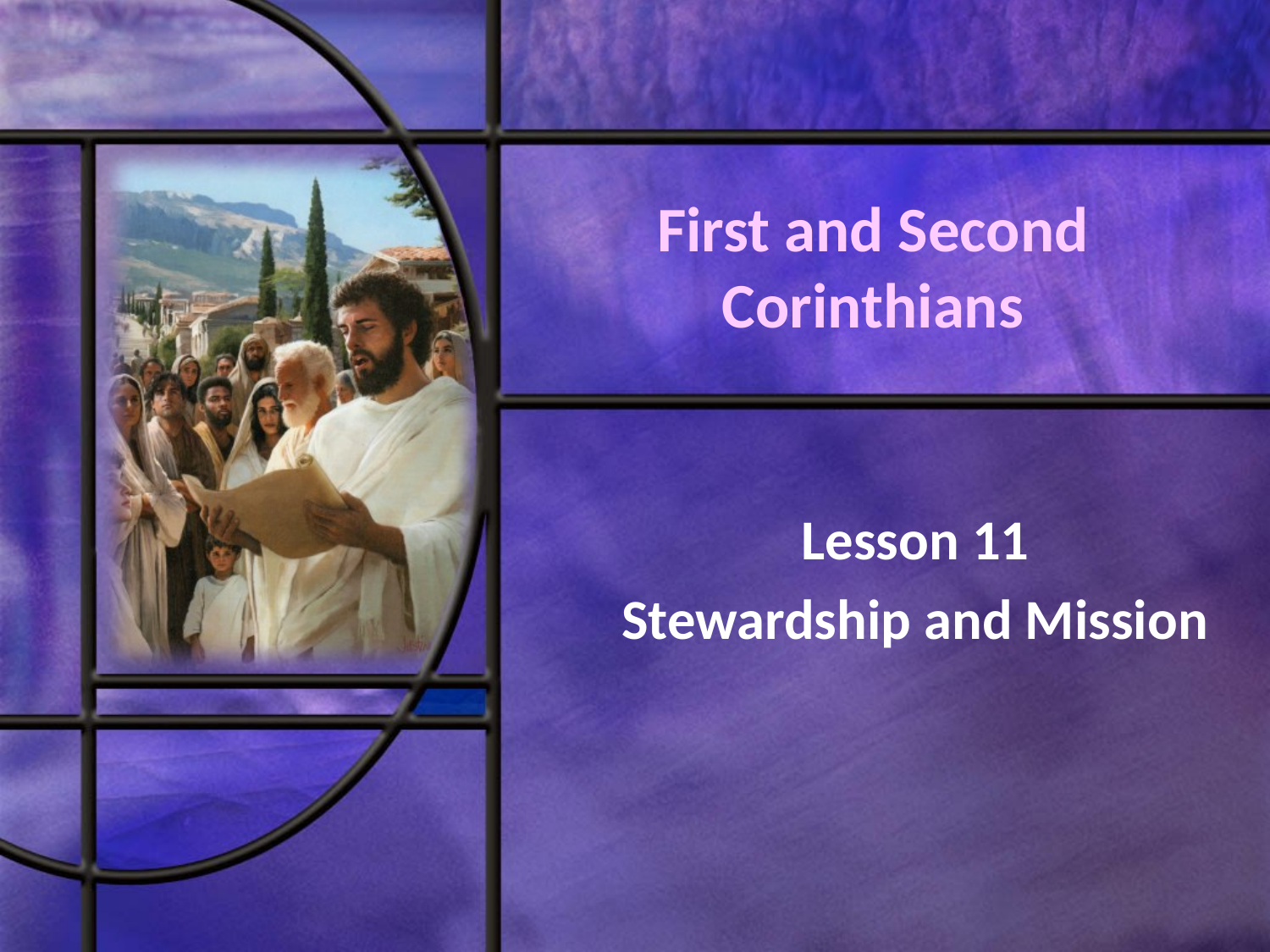

# First and Second Corinthians
Lesson 11
Stewardship and Mission